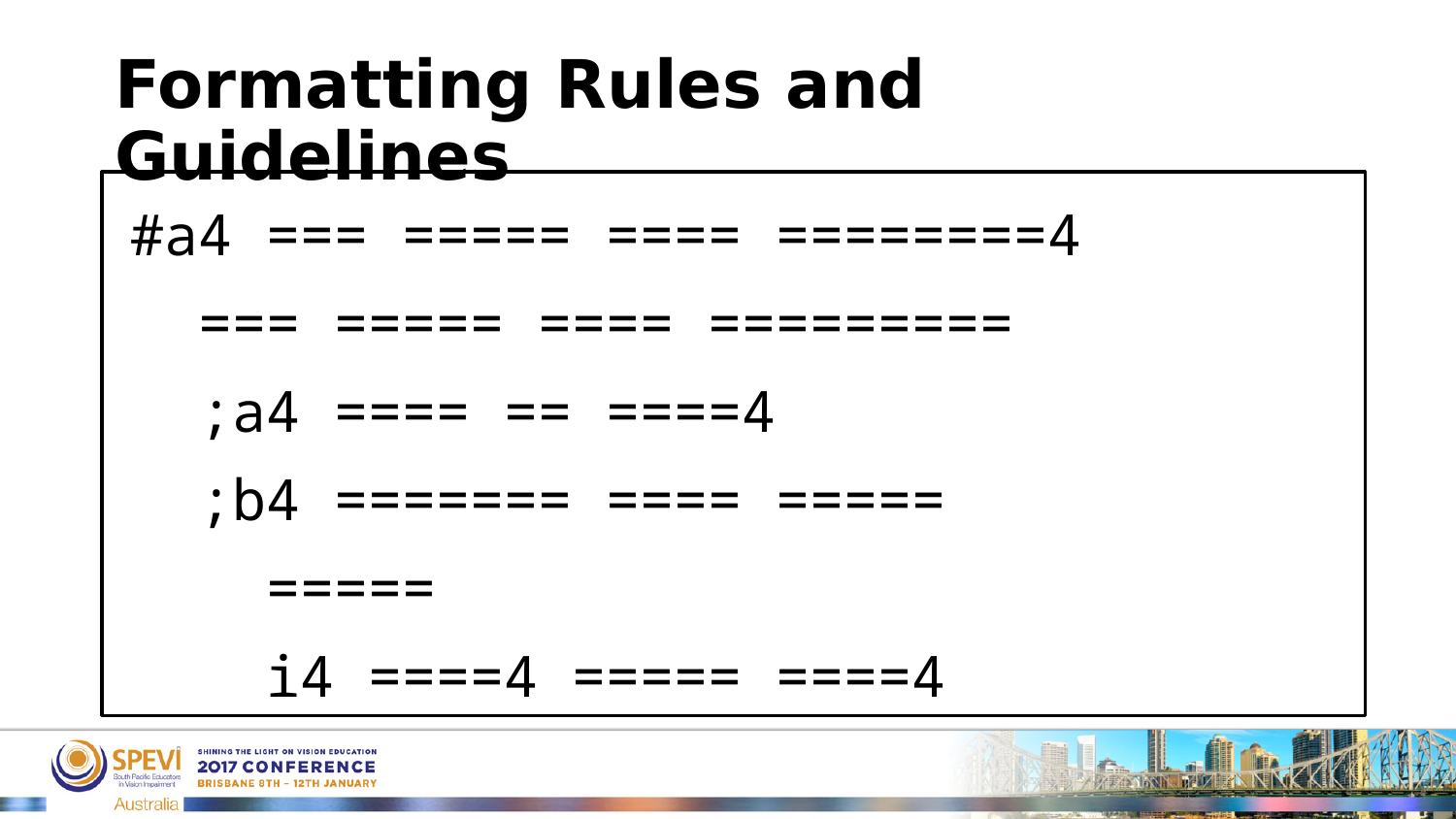

# Formatting Rules and Guidelines
#a4 === ===== ==== ========4
  === ===== ==== =========
  ;a4 ==== == ====4
  ;b4 ======= ==== =====
    =====
    i4 ====4 ===== ====4